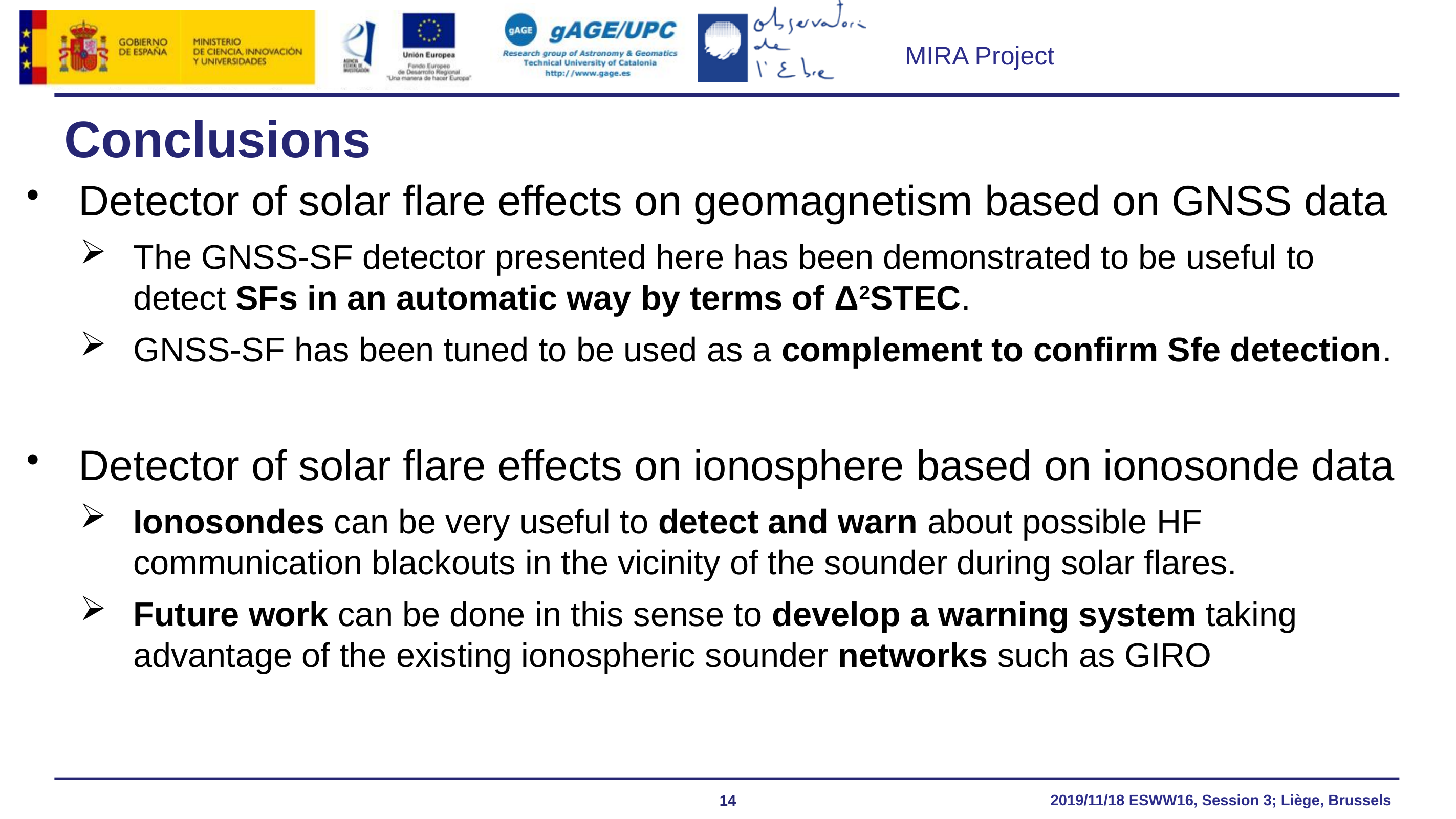

# Conclusions
Detector of solar flare effects on geomagnetism based on GNSS data
The GNSS-SF detector presented here has been demonstrated to be useful to detect SFs in an automatic way by terms of Δ2STEC.
GNSS-SF has been tuned to be used as a complement to confirm Sfe detection.

Detector of solar flare effects on ionosphere based on ionosonde data
Ionosondes can be very useful to detect and warn about possible HF communication blackouts in the vicinity of the sounder during solar flares.
Future work can be done in this sense to develop a warning system taking advantage of the existing ionospheric sounder networks such as GIRO
14